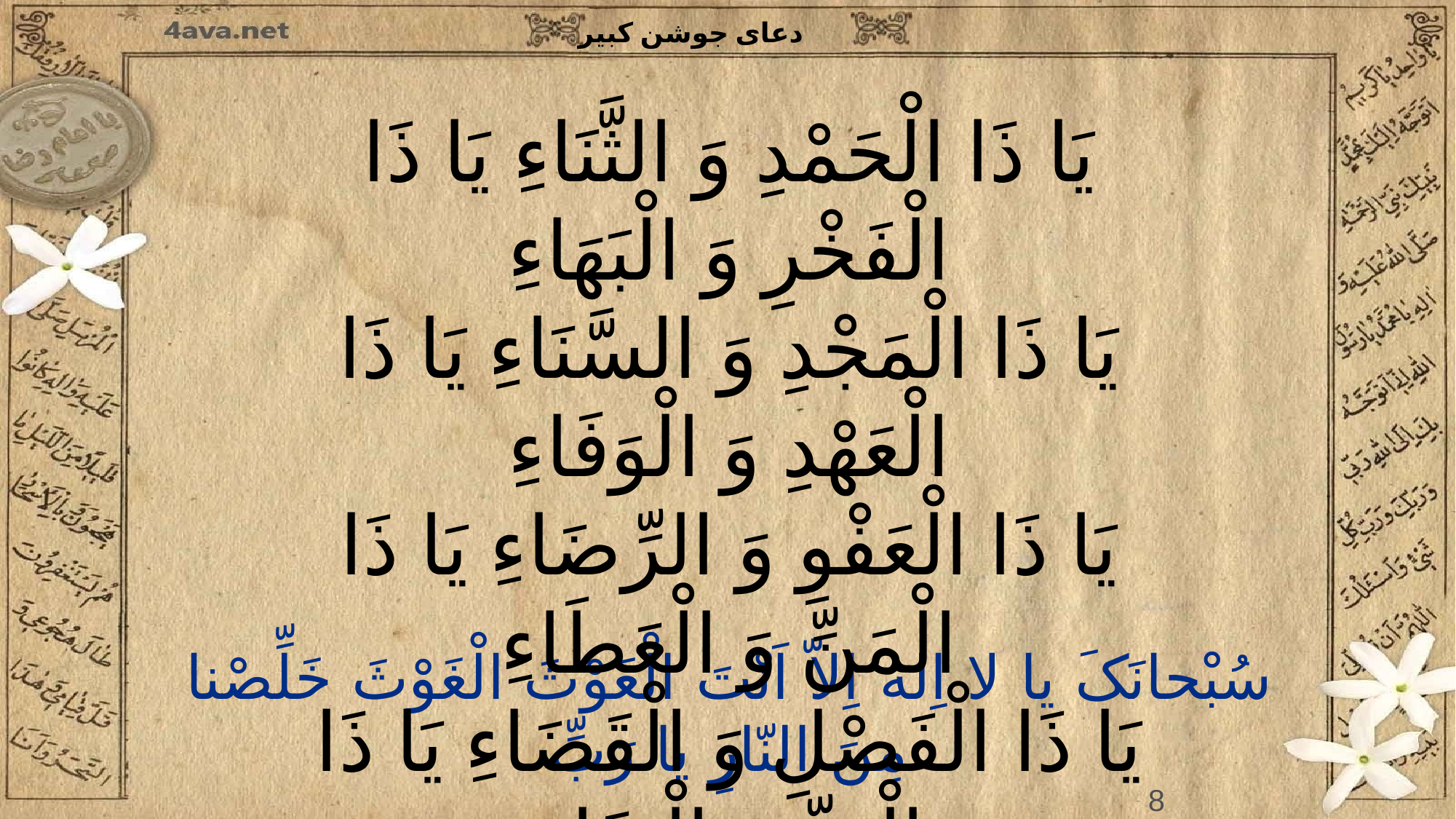

یَا ذَا الْحَمْدِ وَ الثَّنَاءِ یَا ذَا الْفَخْرِ وَ الْبَهَاءِ
یَا ذَا الْمَجْدِ وَ السَّنَاءِ یَا ذَا الْعَهْدِ وَ الْوَفَاءِ
یَا ذَا الْعَفْوِ وَ الرِّضَاءِ یَا ذَا الْمَنِّ وَ الْعَطَاءِ
یَا ذَا الْفَصْلِ وَ الْقَضَاءِ یَا ذَا الْعِزِّ وَ الْبَقَاءِ
یَا ذَا الْجُودِ وَ السَّخَاءِ یَا ذَا الْآلاءِ وَ النَّعْمَاءِ
8